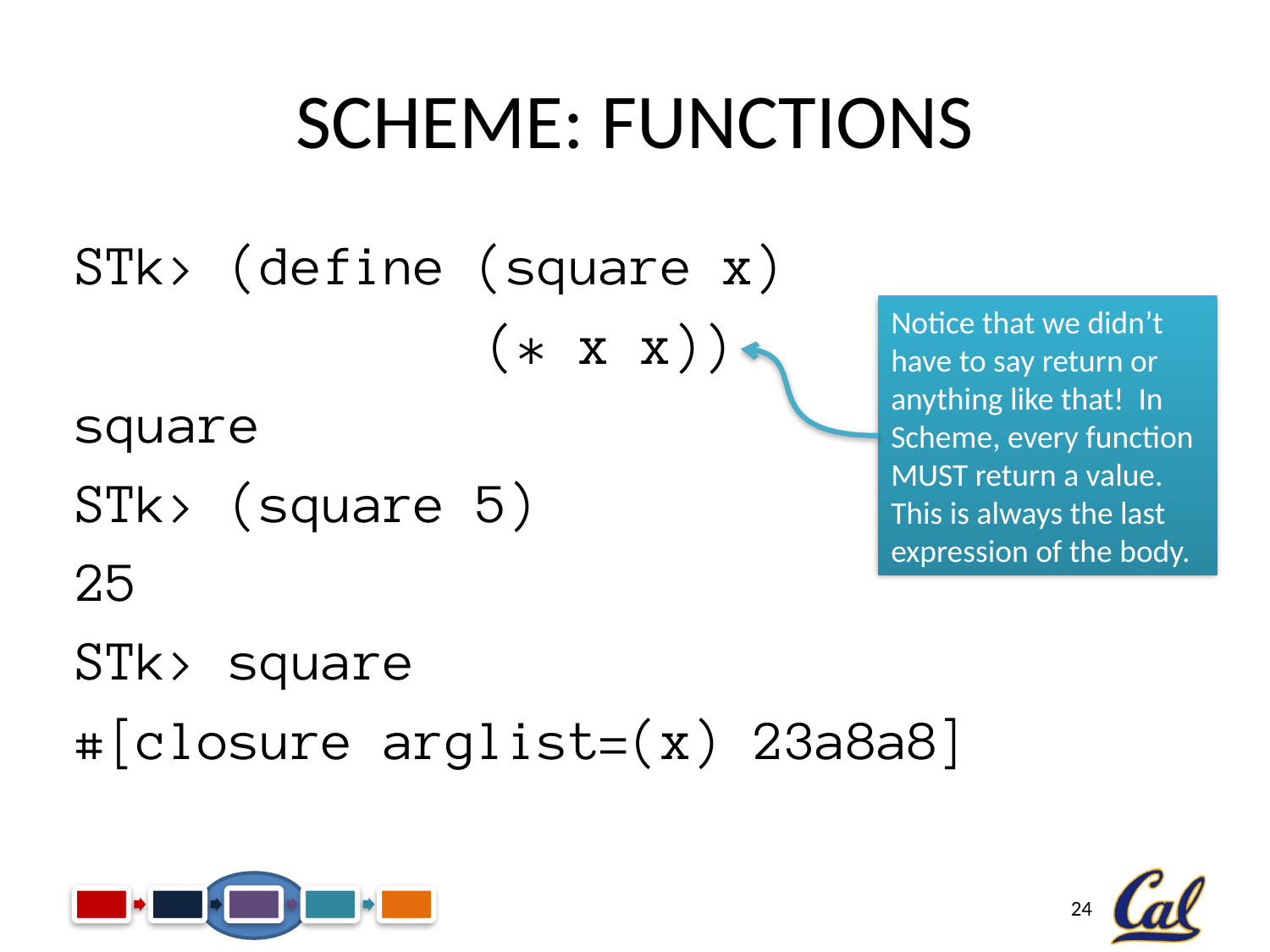

# Scheme: Functions
STk> (define (square x)
			 (* x x))
square
STk> (square 5)
25
STk> square
#[closure arglist=(x) 23a8a8]

Notice that we didn’t have to say return or anything like that!  In Scheme, every function MUST return a value.  This is always the last expression of the body.